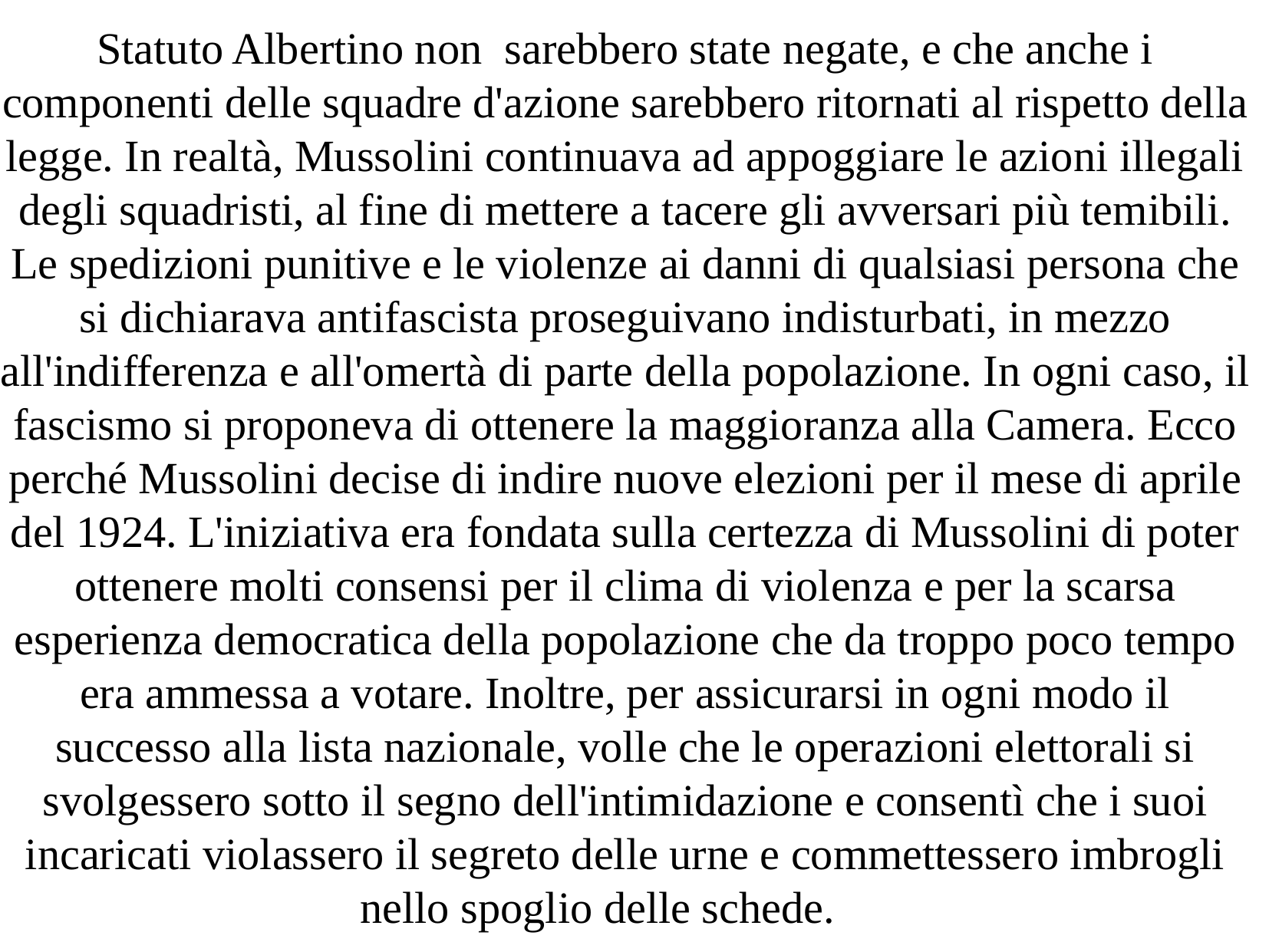

Statuto Albertino non  sarebbero state negate, e che anche i componenti delle squadre d'azione sarebbero ritornati al rispetto della legge. In realtà, Mussolini continuava ad appoggiare le azioni illegali degli squadristi, al fine di mettere a tacere gli avversari più temibili. Le spedizioni punitive e le violenze ai danni di qualsiasi persona che si dichiarava antifascista proseguivano indisturbati, in mezzo all'indifferenza e all'omertà di parte della popolazione. In ogni caso, il fascismo si proponeva di ottenere la maggioranza alla Camera. Ecco perché Mussolini decise di indire nuove elezioni per il mese di aprile del 1924. L'iniziativa era fondata sulla certezza di Mussolini di poter ottenere molti consensi per il clima di violenza e per la scarsa esperienza democratica della popolazione che da troppo poco tempo era ammessa a votare. Inoltre, per assicurarsi in ogni modo il successo alla lista nazionale, volle che le operazioni elettorali si svolgessero sotto il segno dell'intimidazione e consentì che i suoi incaricati violassero il segreto delle urne e commettessero imbrogli nello spoglio delle schede.